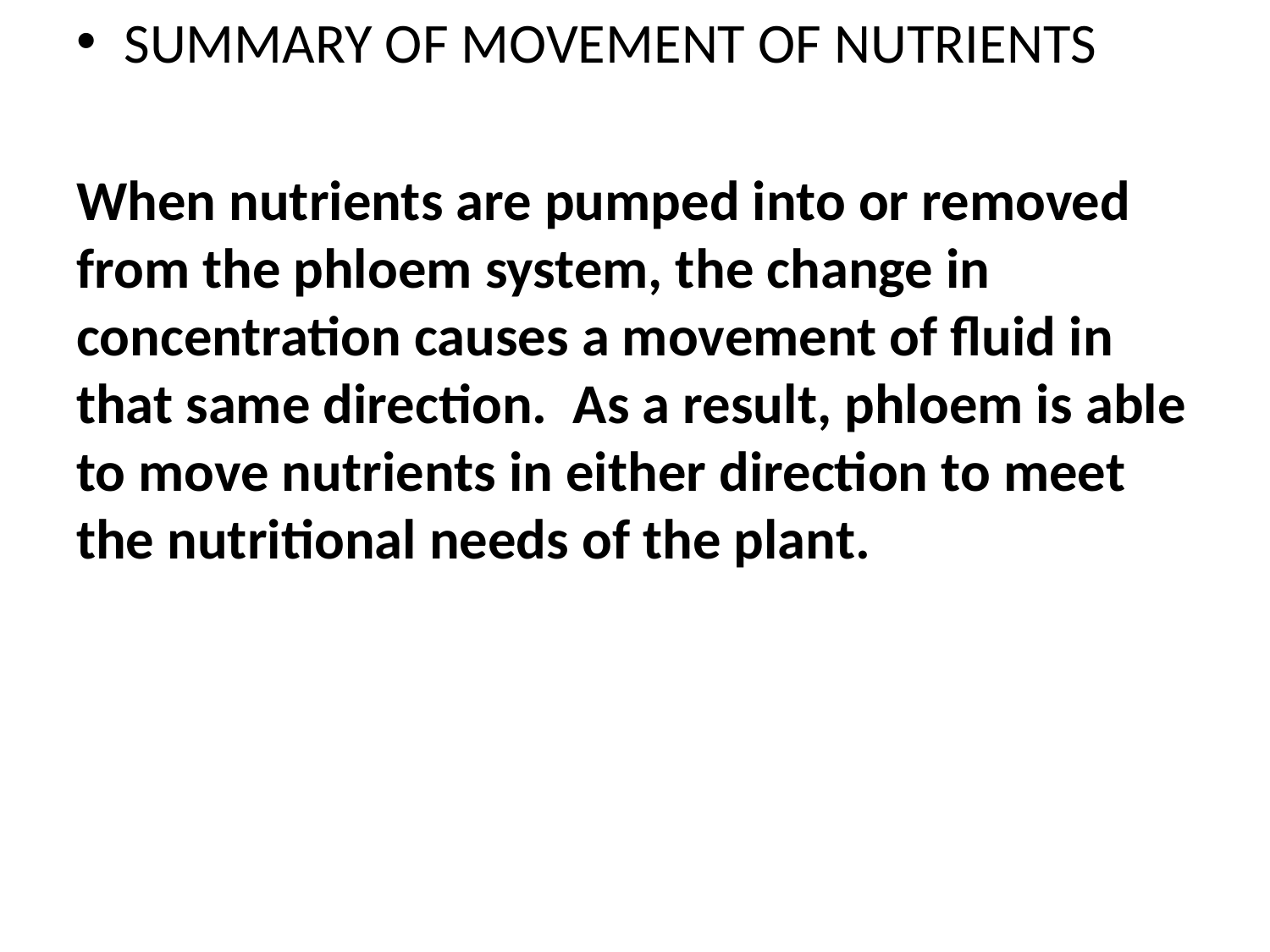

SUMMARY OF MOVEMENT OF NUTRIENTS

When nutrients are pumped into or removed from the phloem system, the change in concentration causes a movement of fluid in that same direction.  As a result, phloem is able to move nutrients in either direction to meet the nutritional needs of the plant.
#